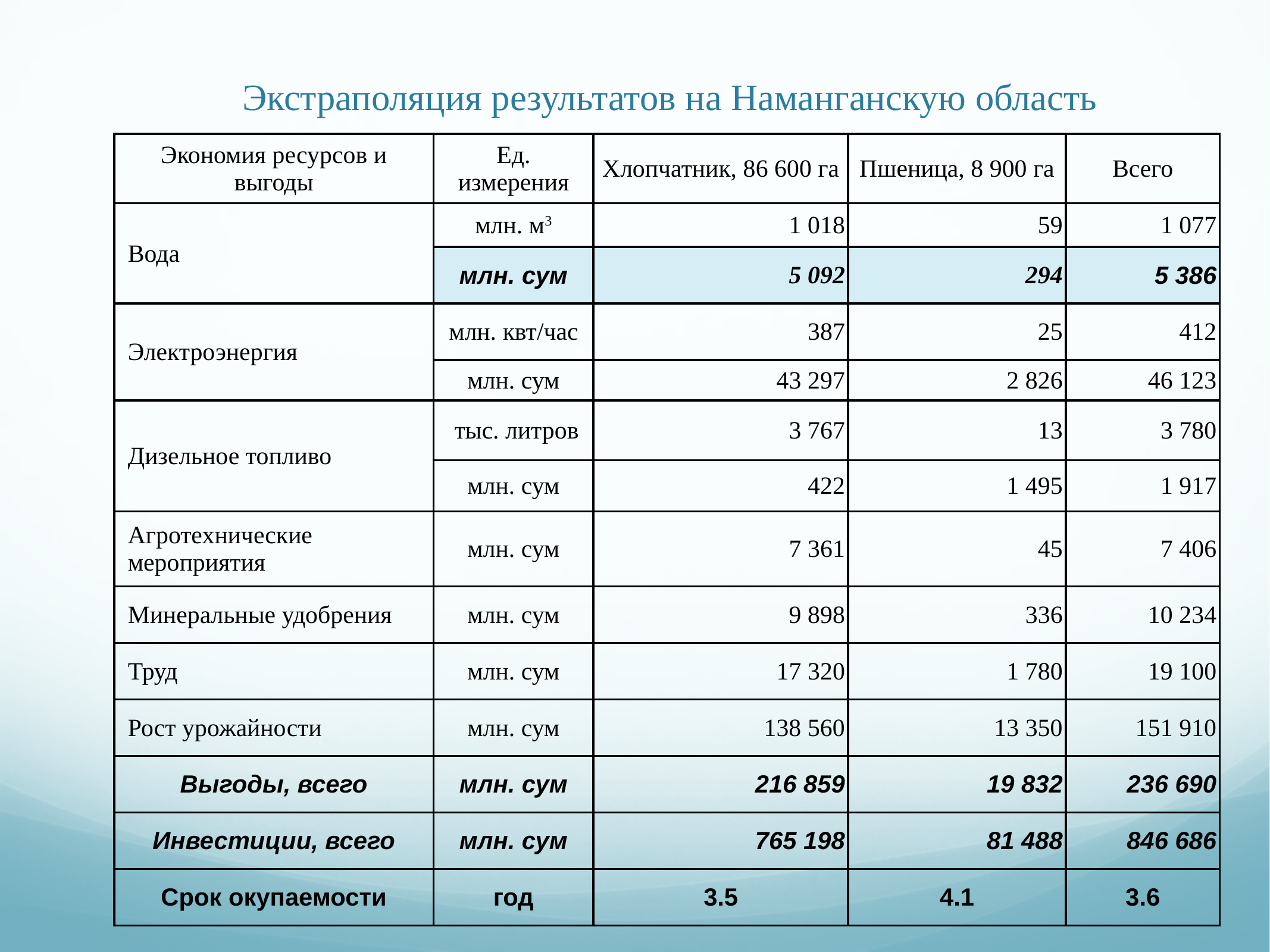

# Экстраполяция результатов на Наманганскую область

| Экономия ресурсов и выгоды | Ед. измерения | Хлопчатник, 86 600 га | Пшеница, 8 900 га | Всего |
| --- | --- | --- | --- | --- |
| Вода | млн. м3 | 1 018 | 59 | 1 077 |
|  | млн. сум | 5 092 | 294 | 5 386 |
| Электроэнергия | млн. квт/час | 387 | 25 | 412 |
|  | млн. сум | 43 297 | 2 826 | 46 123 |
| Дизельное топливо | тыс. литров | 3 767 | 13 | 3 780 |
|  | млн. сум | 422 | 1 495 | 1 917 |
| Агротехнические мероприятия | млн. сум | 7 361 | 45 | 7 406 |
| Минеральные удобрения | млн. сум | 9 898 | 336 | 10 234 |
| Труд | млн. сум | 17 320 | 1 780 | 19 100 |
| Рост урожайности | млн. сум | 138 560 | 13 350 | 151 910 |
| Выгоды, всего | млн. сум | 216 859 | 19 832 | 236 690 |
| Инвестиции, всего | млн. сум | 765 198 | 81 488 | 846 686 |
| Cрок окупаемости | год | 3.5 | 4.1 | 3.6 |